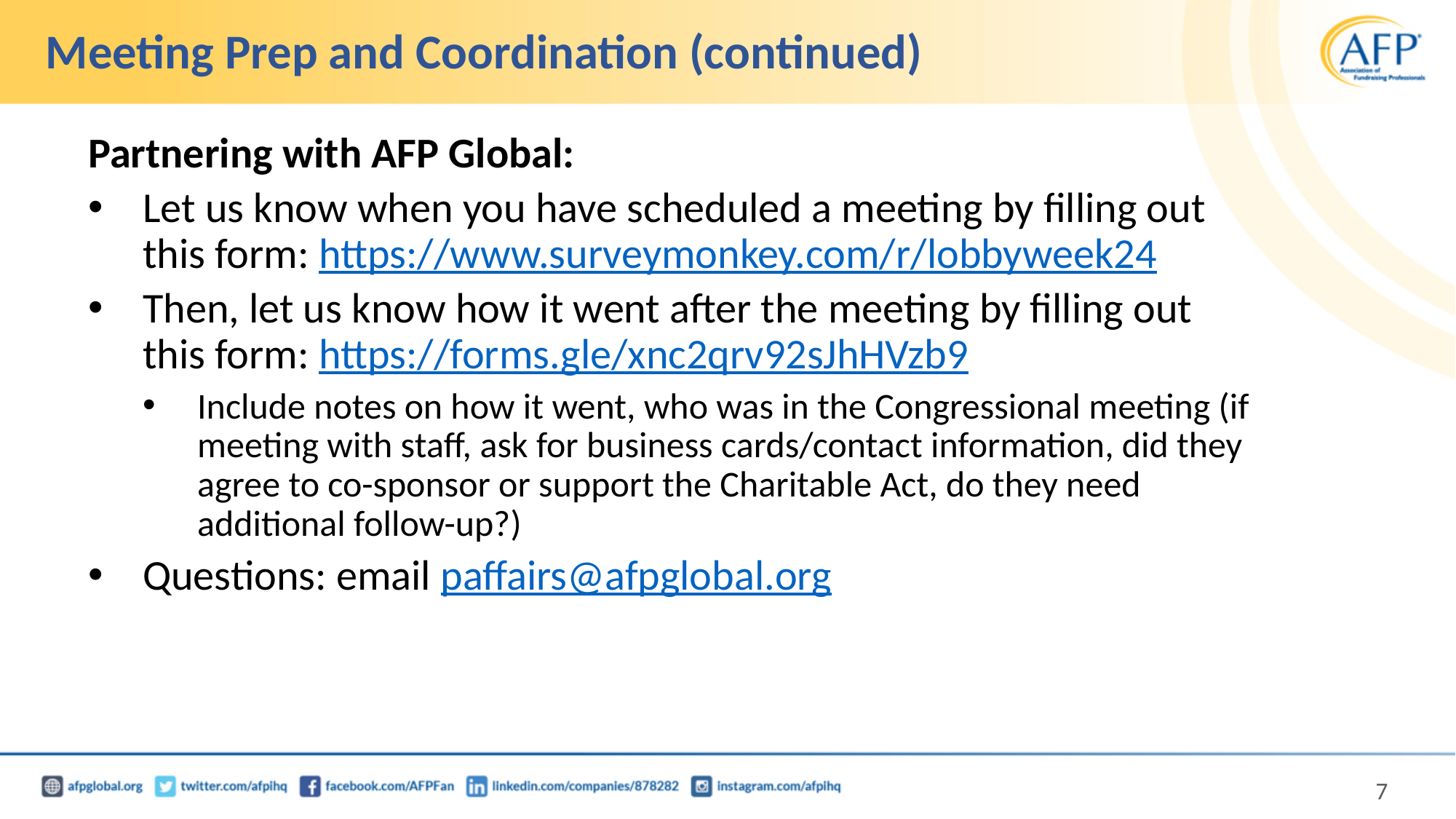

# Meeting Prep and Coordination (continued)
Partnering with AFP Global:
Let us know when you have scheduled a meeting by filling out this form: https://www.surveymonkey.com/r/lobbyweek24
Then, let us know how it went after the meeting by filling out this form: https://forms.gle/xnc2qrv92sJhHVzb9
Include notes on how it went, who was in the Congressional meeting (if meeting with staff, ask for business cards/contact information, did they agree to co-sponsor or support the Charitable Act, do they need additional follow-up?)
Questions: email paffairs@afpglobal.org